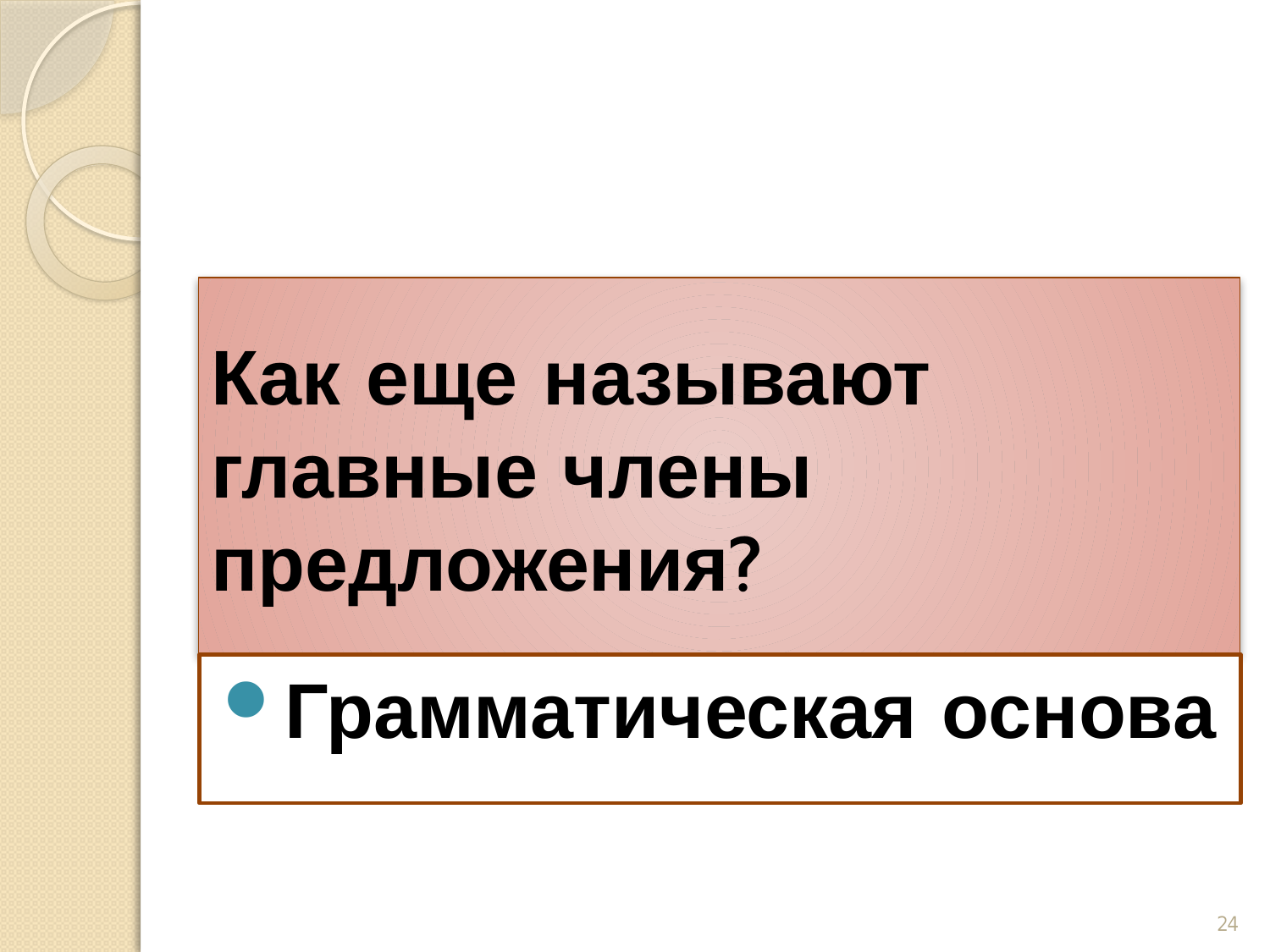

# Как еще называют главные члены предложения?
Грамматическая основа

24